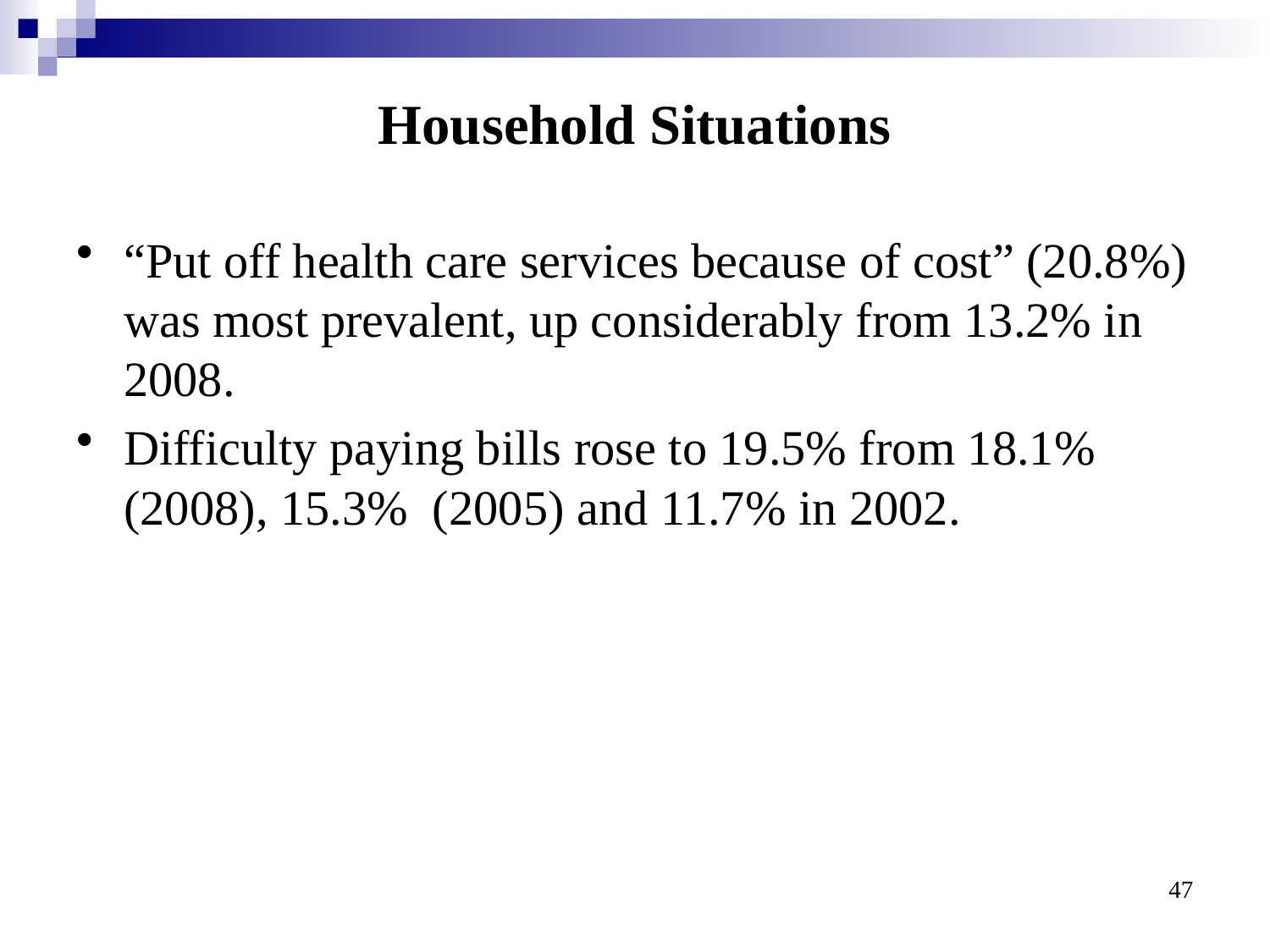

# Household Situations
“Put off health care services because of cost” (20.8%) was most prevalent, up considerably from 13.2% in 2008.
Difficulty paying bills rose to 19.5% from 18.1% (2008), 15.3%  (2005) and 11.7% in 2002.

47